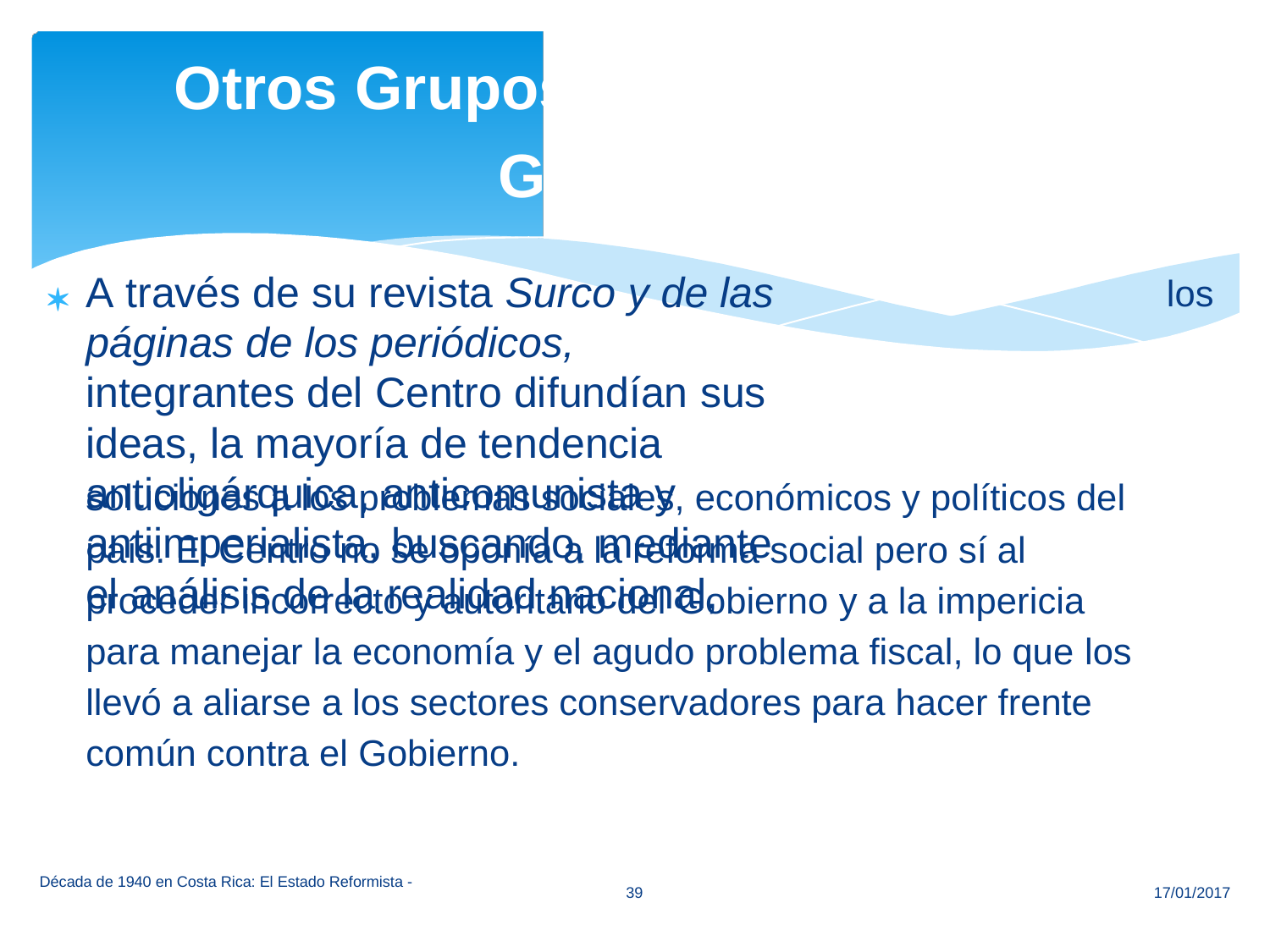

Otros Grupos se unen contra el
Gobierno
A través de su revista Surco y de las páginas de los periódicos, integrantes del Centro difundían sus ideas, la mayoría de tendencia antioligárquica, anticomunista y antiimperialista, buscando, mediante el análisis de la realidad nacional,

∗
los
soluciones a los problemas sociales, económicos y políticos del
país. El Centro no se oponía a la reforma social pero sí al
proceder incorrecto y autoritario del Gobierno y a la impericia
para manejar la economía y el agudo problema fiscal, lo que los
llevó a aliarse a los sectores conservadores para hacer frente
común contra el Gobierno.
Década de 1940 en Costa Rica: El Estado Reformista -

39
17/01/2017